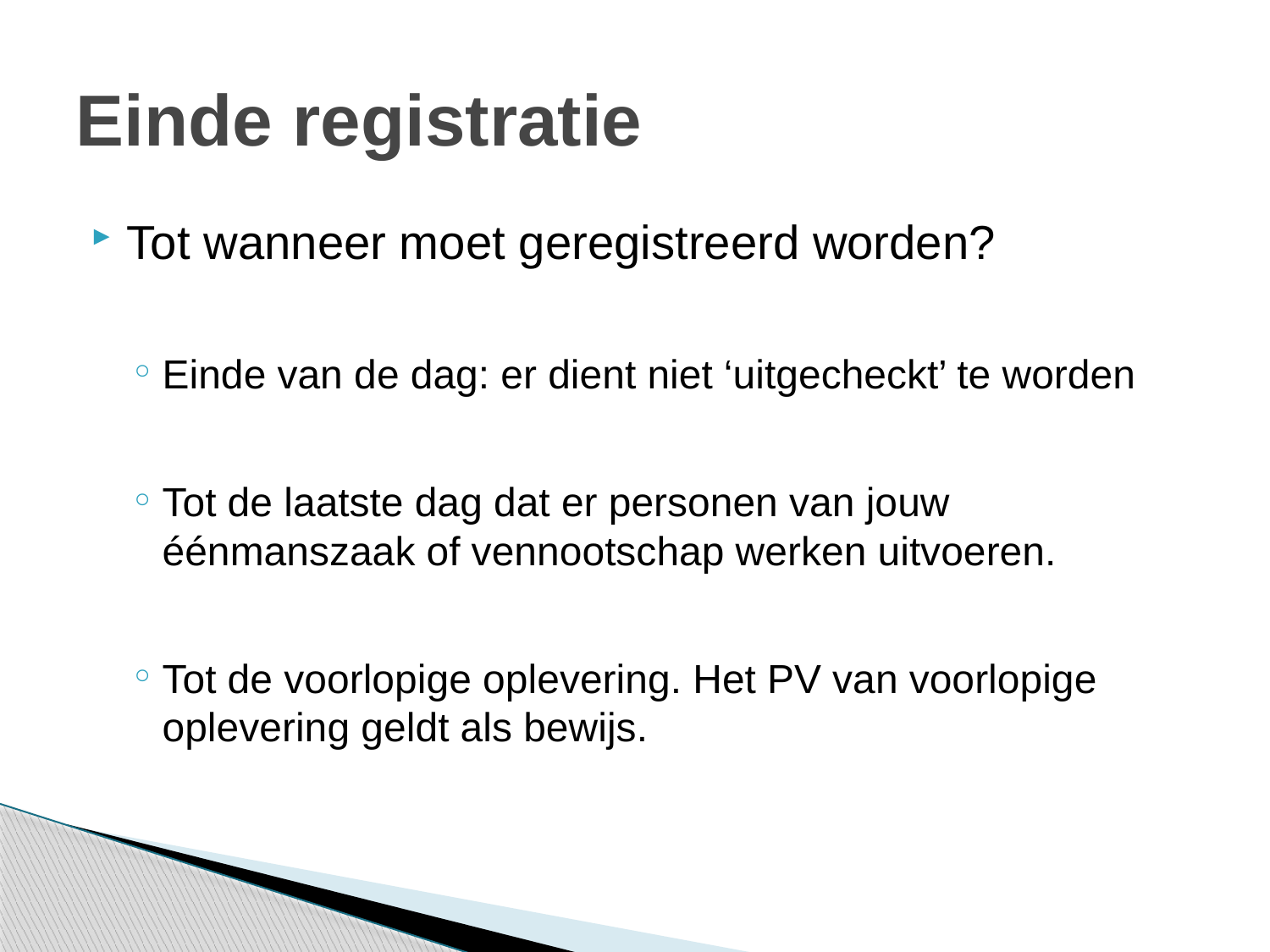

# Einde registratie
Tot wanneer moet geregistreerd worden?

Einde van de dag: er dient niet ‘uitgecheckt’ te worden

Tot de laatste dag dat er personen van jouw éénmanszaak of vennootschap werken uitvoeren.

Tot de voorlopige oplevering. Het PV van voorlopige oplevering geldt als bewijs.